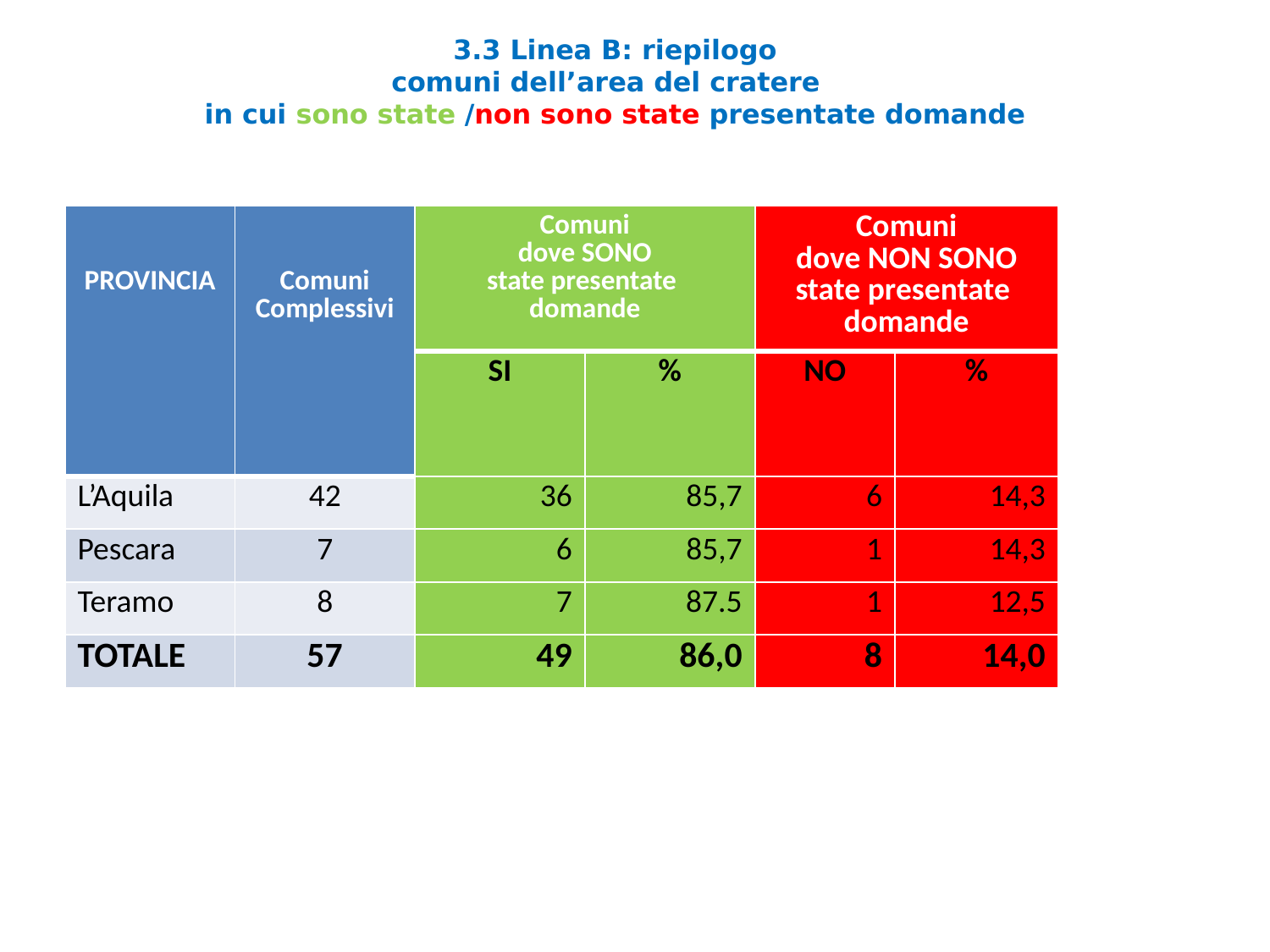

# 3.3 Linea B: riepilogo comuni dell’area del cratere in cui sono state /non sono state presentate domande
| PROVINCIA | Comuni Complessivi | Comuni dove SONO state presentate domande |  | Comuni dove NON SONO state presentate domande |  |
| --- | --- | --- | --- | --- | --- |
|  |  | SI | % | NO | % |
| L’Aquila | 42 | 36 | 85,7 | 6 | 14,3 |
| Pescara | 7 | 6 | 85,7 | 1 | 14,3 |
| Teramo | 8 | 7 | 87.5 | 1 | 12,5 |
| TOTALE | 57 | 49 | 86,0 | 8 | 14,0 |